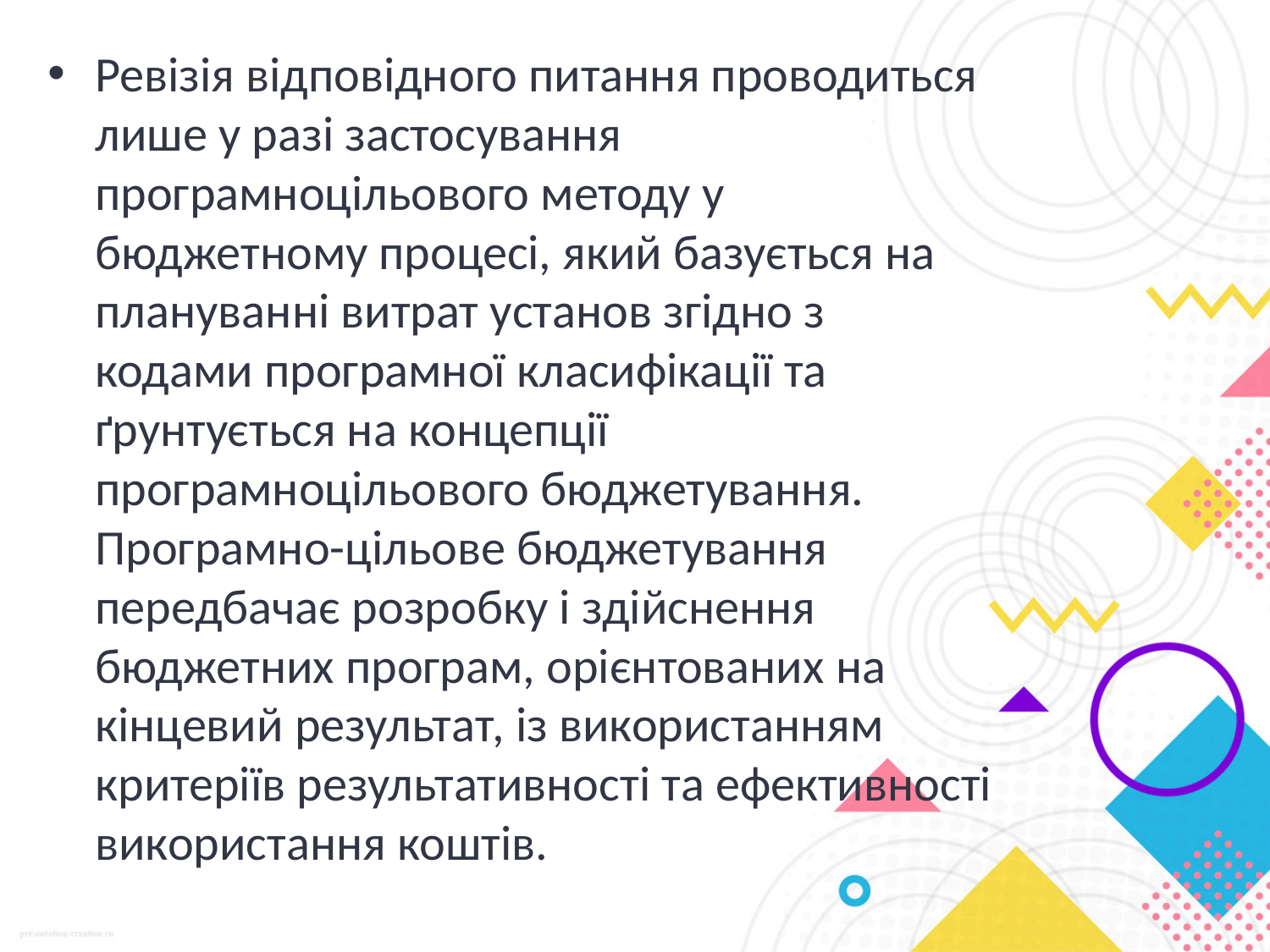

Ревізія відповідного питання проводиться лише у разі застосування програмноцільового методу у бюджетному процесі, який базується на плануванні витрат установ згідно з кодами програмної класифікації та ґрунтується на концепції програмноцільового бюджетування. Програмно-цільове бюджетування передбачає розробку і здійснення бюджетних програм, орієнтованих на кінцевий результат, із використанням критеріїв результативності та ефективності використання коштів.